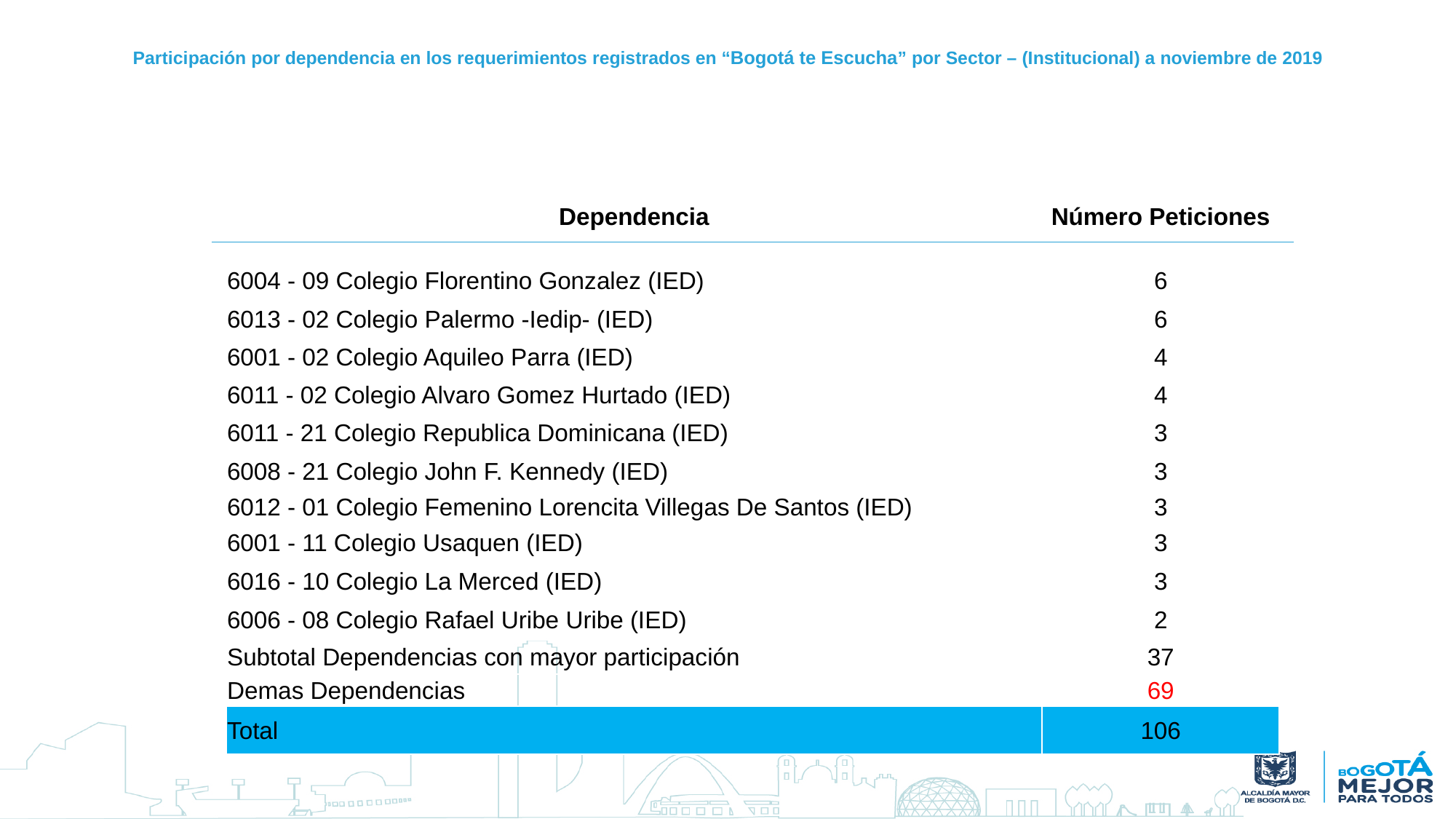

# Participación por dependencia en los requerimientos registrados en “Bogotá te Escucha” por Sector – (Institucional) a noviembre de 2019
| Dependencia | Número Peticiones |
| --- | --- |
| 6004 - 09 Colegio Florentino Gonzalez (IED) | 6 |
| 6013 - 02 Colegio Palermo -Iedip- (IED) | 6 |
| 6001 - 02 Colegio Aquileo Parra (IED) | 4 |
| 6011 - 02 Colegio Alvaro Gomez Hurtado (IED) | 4 |
| 6011 - 21 Colegio Republica Dominicana (IED) | 3 |
| 6008 - 21 Colegio John F. Kennedy (IED) | 3 |
| 6012 - 01 Colegio Femenino Lorencita Villegas De Santos (IED) | 3 |
| 6001 - 11 Colegio Usaquen (IED) | 3 |
| 6016 - 10 Colegio La Merced (IED) | 3 |
| 6006 - 08 Colegio Rafael Uribe Uribe (IED) | 2 |
| Subtotal Dependencias con mayor participación | 37 |
| Demas Dependencias | 69 |
| Total | 106 |